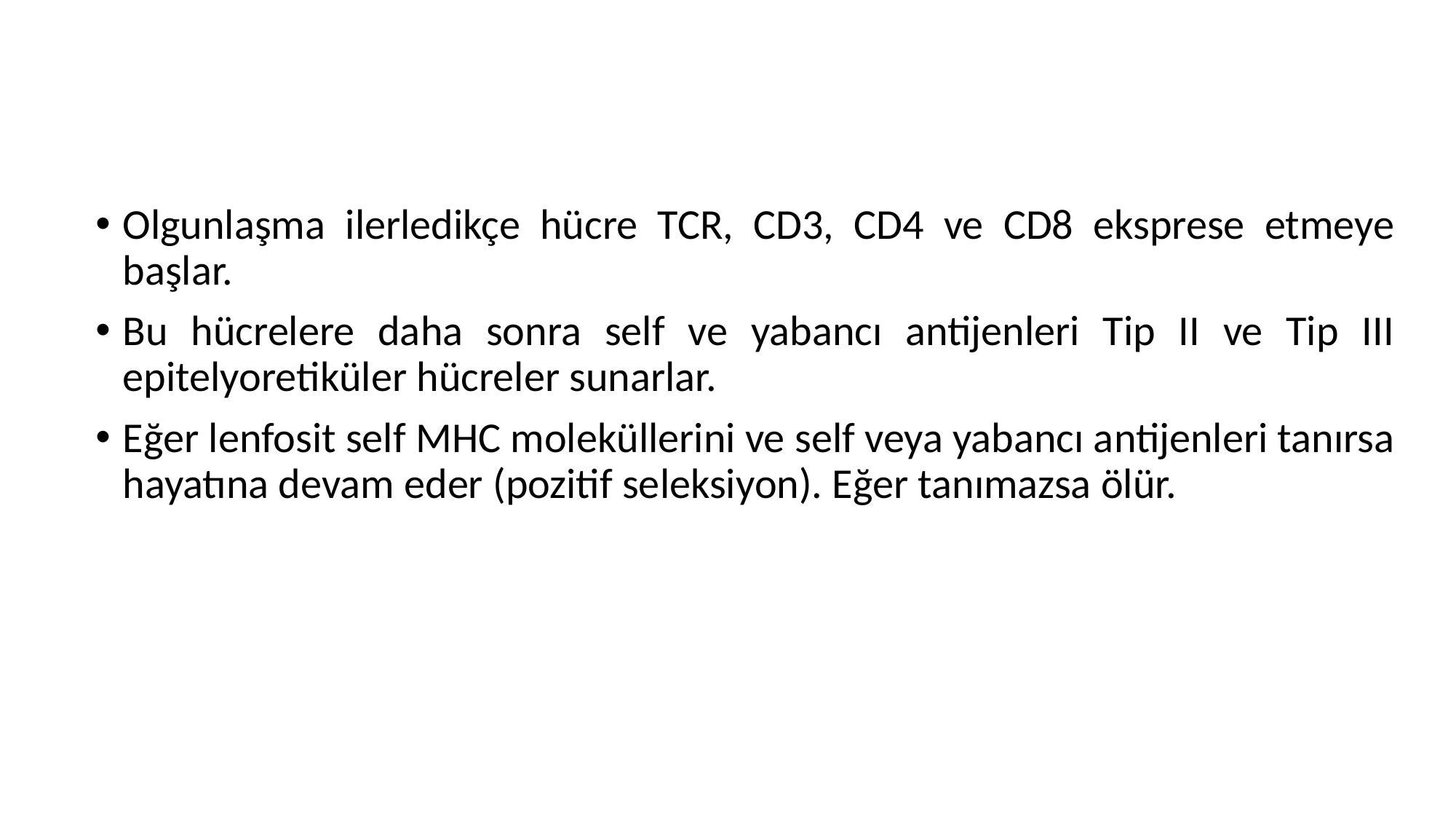

Olgunlaşma ilerledikçe hücre TCR, CD3, CD4 ve CD8 eksprese etmeye başlar.
Bu hücrelere daha sonra self ve yabancı antijenleri Tip II ve Tip III epitelyoretiküler hücreler sunarlar.
Eğer lenfosit self MHC moleküllerini ve self veya yabancı antijenleri tanırsa hayatına devam eder (pozitif seleksiyon). Eğer tanımazsa ölür.